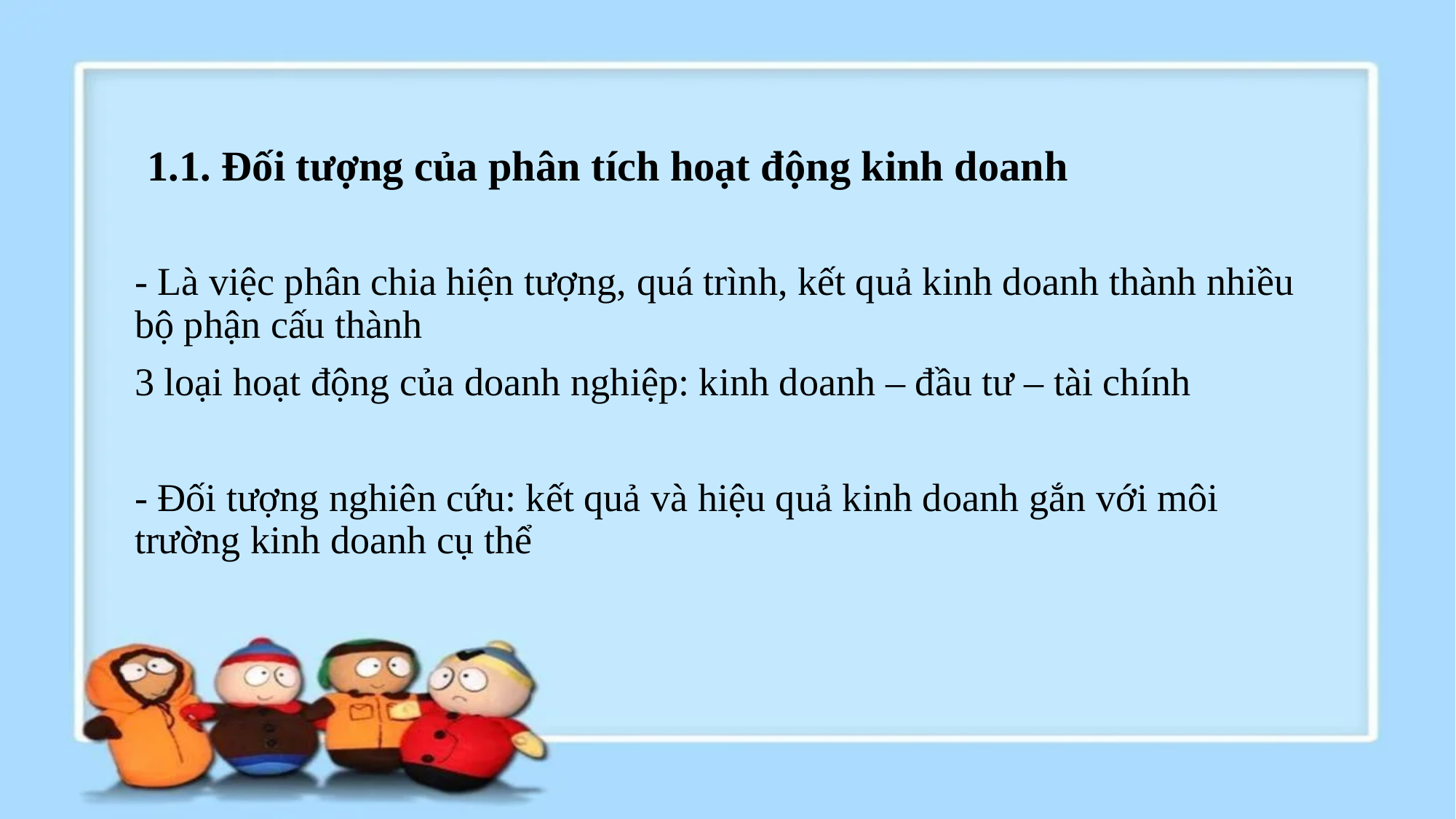

# 1.1. Đối tượng của phân tích hoạt động kinh doanh
- Là việc phân chia hiện tượng, quá trình, kết quả kinh doanh thành nhiều bộ phận cấu thành
3 loại hoạt động của doanh nghiệp: kinh doanh – đầu tư – tài chính

- Đối tượng nghiên cứu: kết quả và hiệu quả kinh doanh gắn với môi trường kinh doanh cụ thể